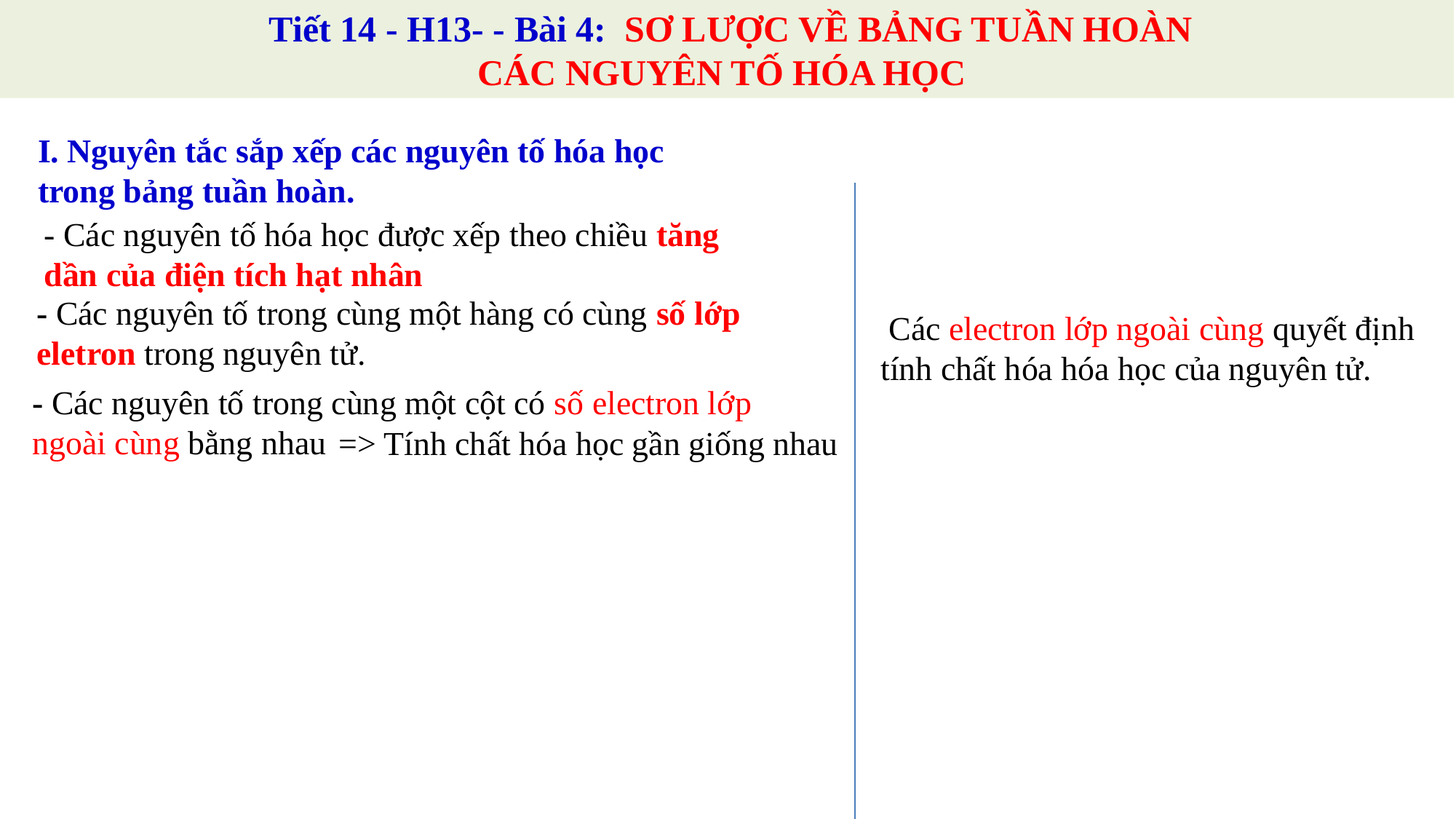

Tiết 14 - H13- - Bài 4:  SƠ LƯỢC VỀ BẢNG TUẦN HOÀN
CÁC NGUYÊN TỐ HÓA HỌC
I. Nguyên tắc sắp xếp các nguyên tố hóa học trong bảng tuần hoàn.
- Các nguyên tố hóa học được xếp theo chiều tăng dần của điện tích hạt nhân
- Các nguyên tố trong cùng một hàng có cùng số lớp eletron trong nguyên tử.
 Các electron lớp ngoài cùng quyết định tính chất hóa hóa học của nguyên tử.
- Các nguyên tố trong cùng một cột có số electron lớp ngoài cùng bằng nhau
 => Tính chất hóa học gần giống nhau